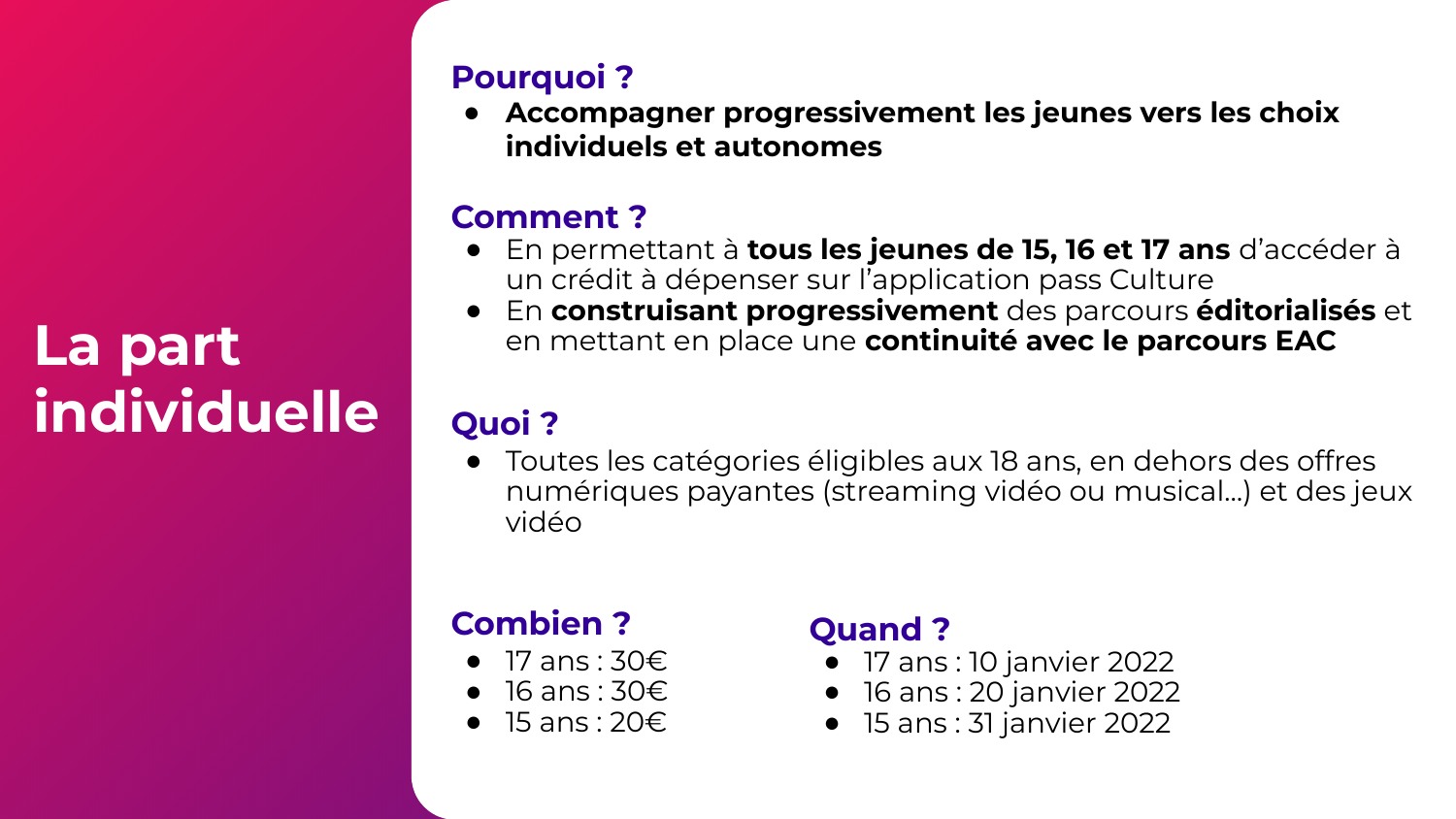

La part individuelle
Pourquoi ?
Accompagner progressivement les jeunes vers les choix individuels et autonomes

Comment ?
En permettant à tous les jeunes de 15, 16 et 17 ans d’accéder à un crédit à dépenser sur l’application pass Culture
En construisant progressivement des parcours éditorialisés et en mettant en place une continuité avec le parcours EAC

Quoi ?
Toutes les catégories éligibles aux 18 ans, en dehors des offres numériques payantes (streaming vidéo ou musical…) et des jeux vidéo

Combien ?
17 ans : 30€
16 ans : 30€
15 ans : 20€
Quand ?
17 ans : 10 janvier 2022
16 ans : 20 janvier 2022
15 ans : 31 janvier 2022